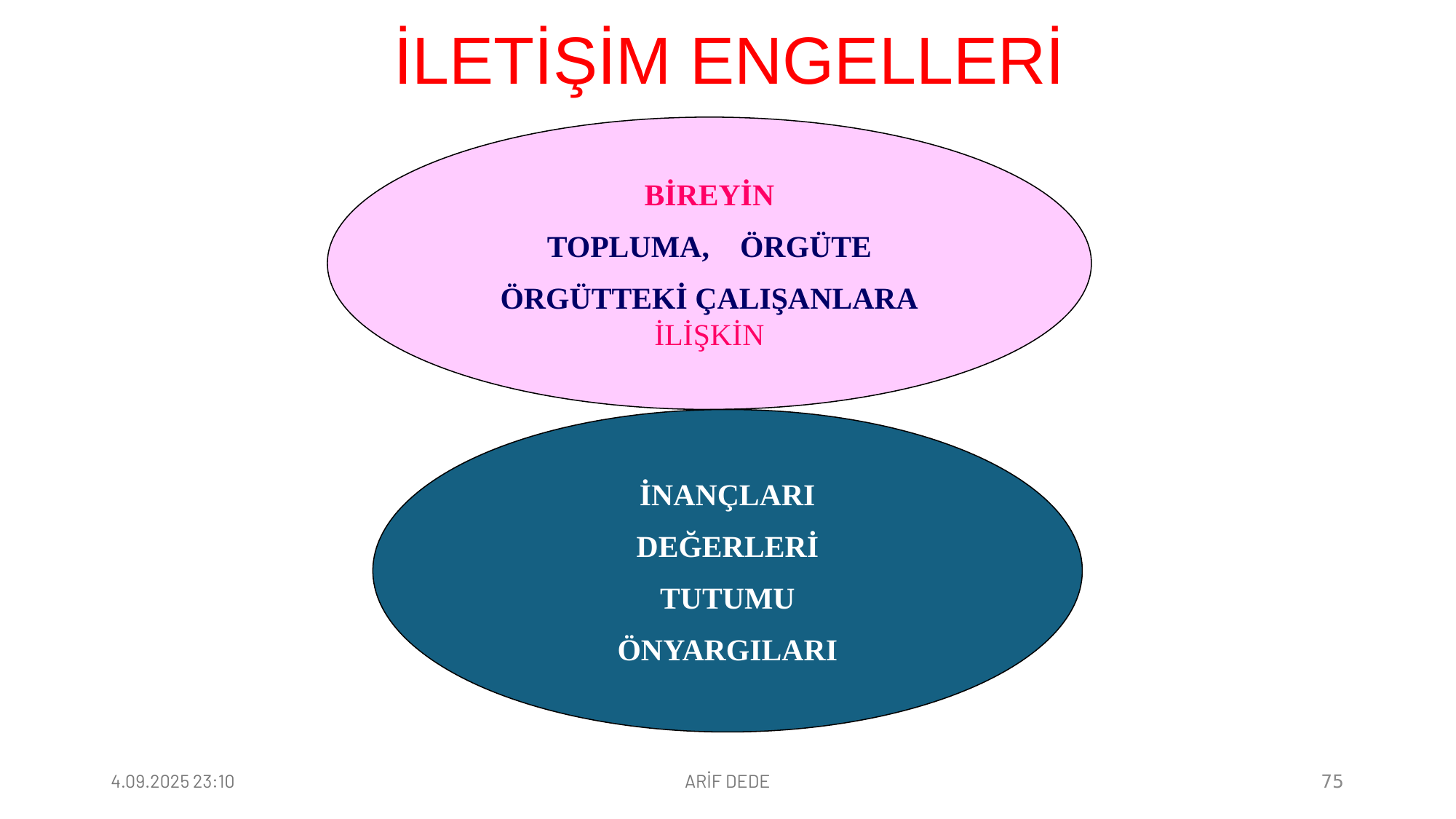

# İLETİŞİM ENGELLERİ
BİREYİN
TOPLUMA,    ÖRGÜTE
ÖRGÜTTEKİ ÇALIŞANLARA
İLİŞKİN

İNANÇLARI
DEĞERLERİ
TUTUMU
ÖNYARGILARI

4.09.2025 23:10
ARİF DEDE
75